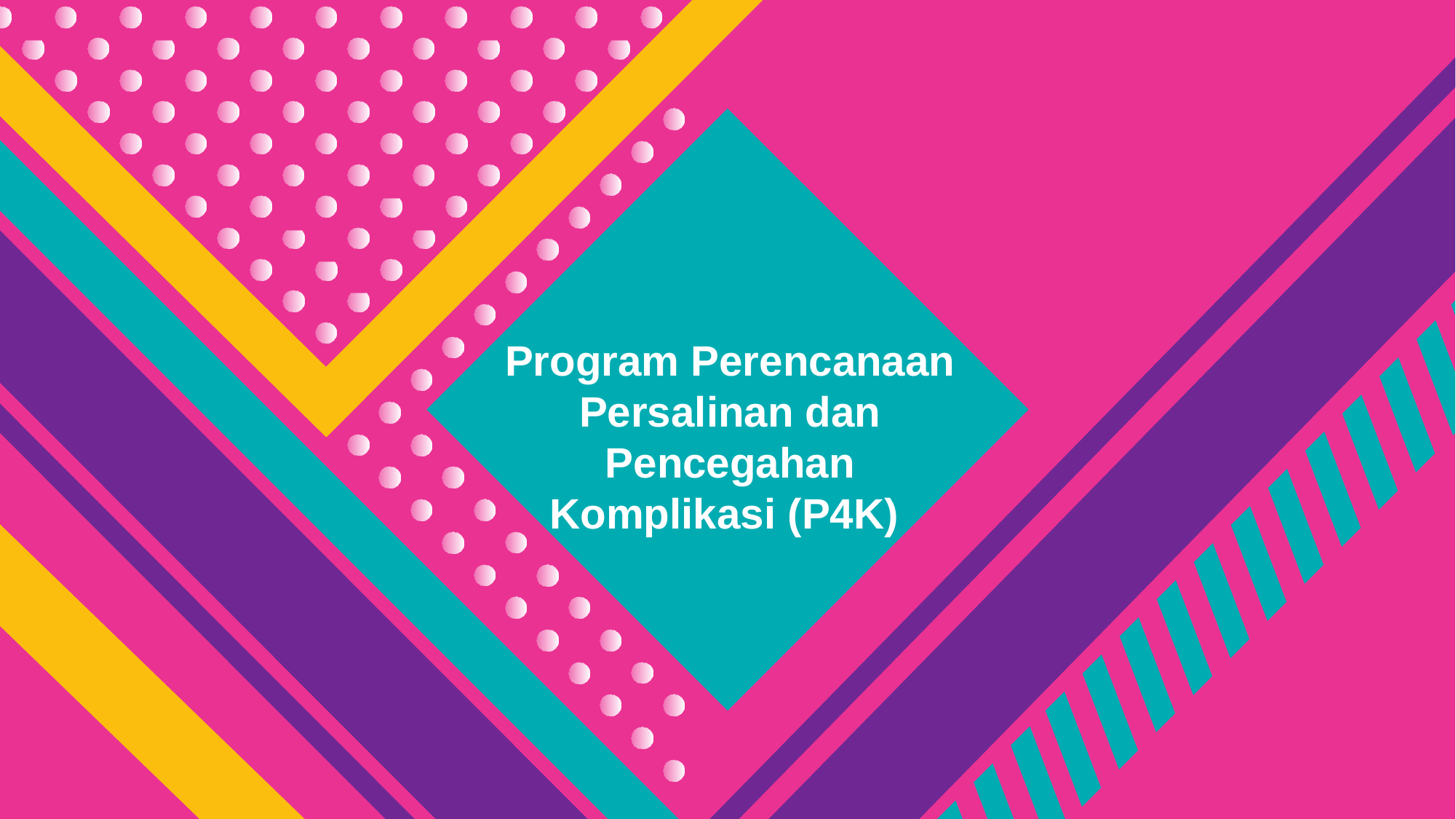

Program Perencanaan Persalinan dan Pencegahan
Komplikasi (P4K)